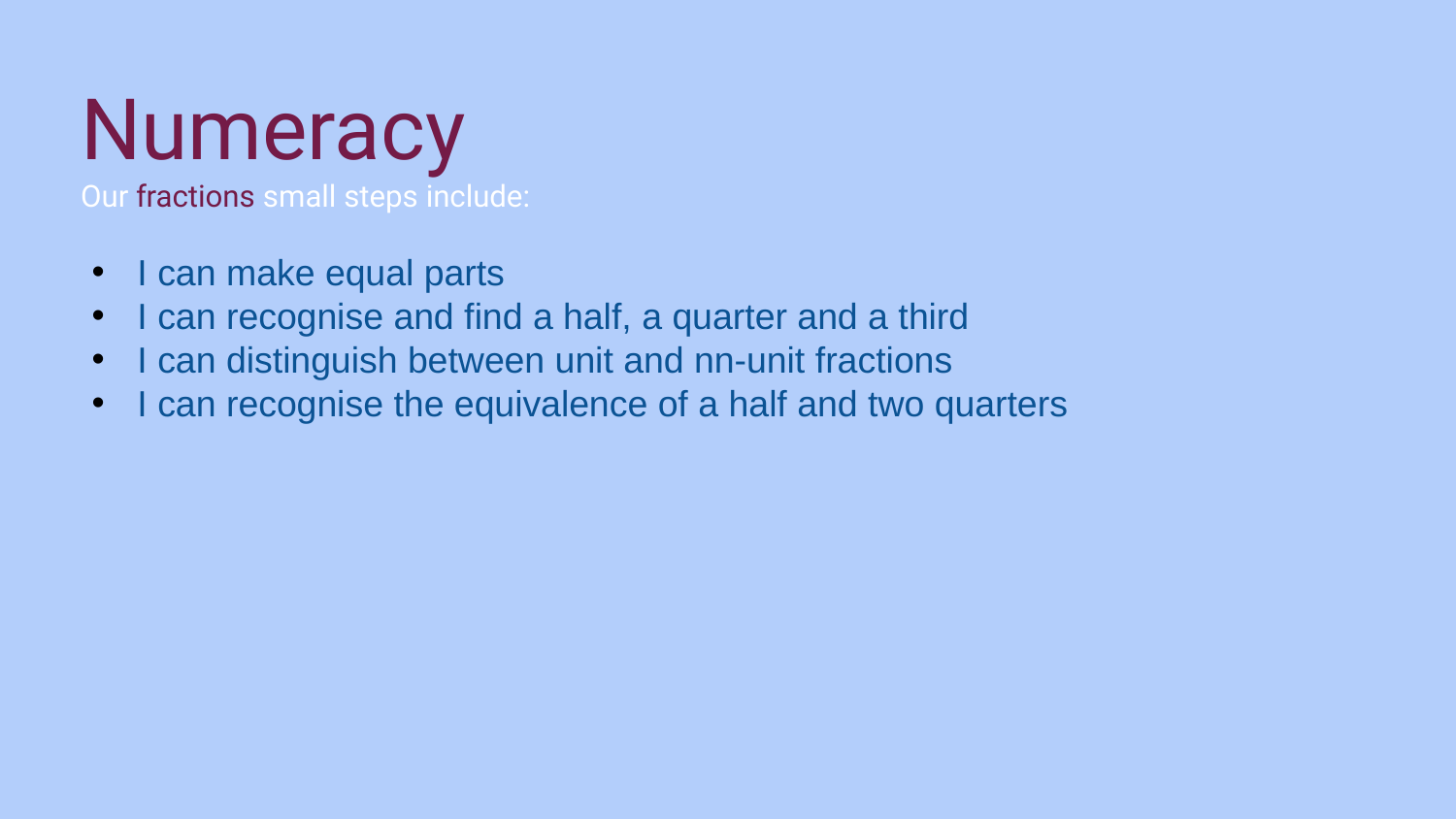

# Numeracy
Our fractions small steps include:

I can make equal parts
I can recognise and find a half, a quarter and a third
I can distinguish between unit and nn-unit fractions
I can recognise the equivalence of a half and two quarters